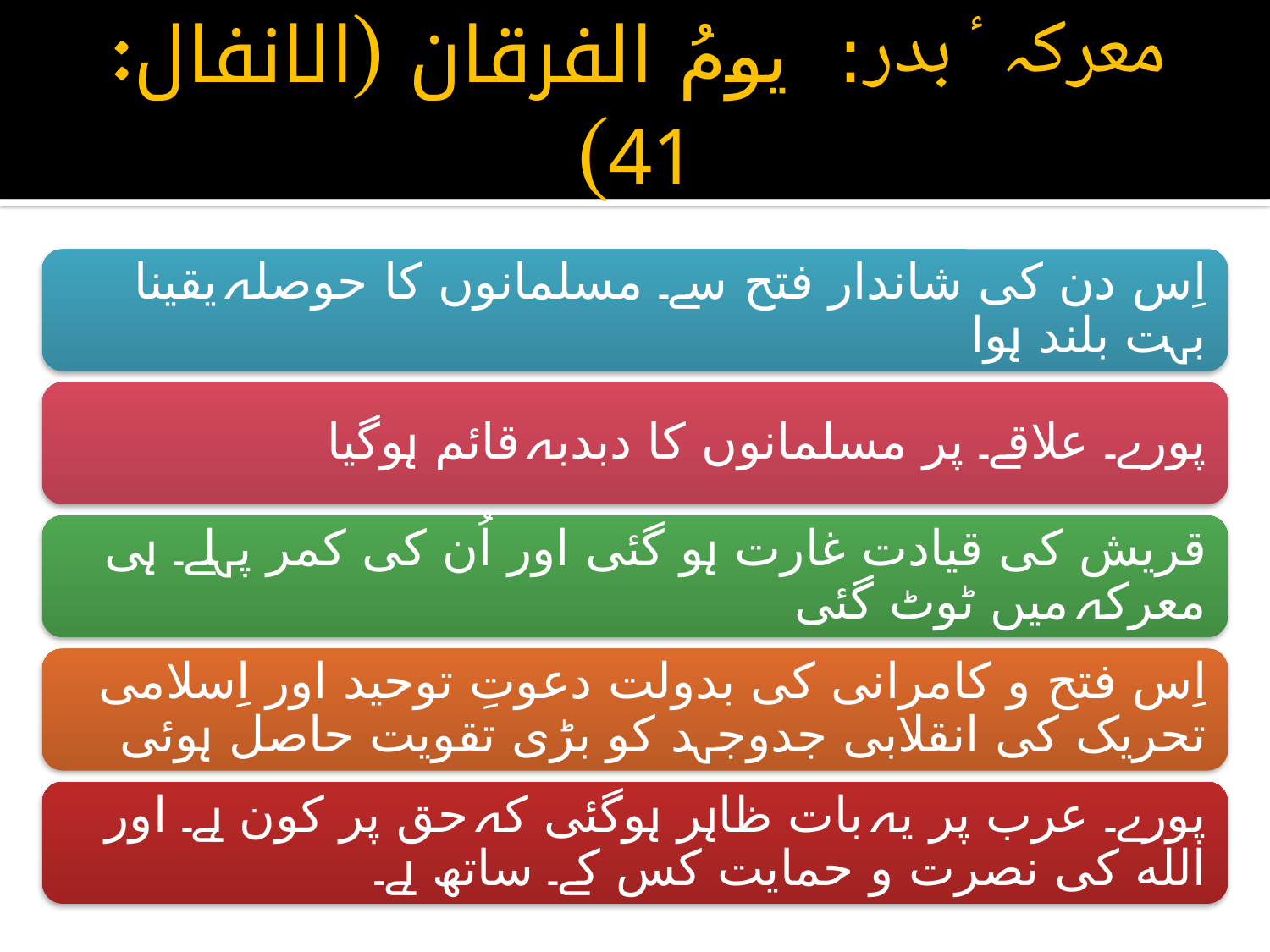

# معرکہ ٴ بدر:  یومُ الفرقان (الانفال: 41)
اِس دن کی شاندار فتح سے مسلمانوں کا حوصلہ یقینا بہت بلند ہوا
پورے علاقے پر مسلمانوں کا دبدبہ قائم ہوگیا
قریش کی قیادت غارت ہو گئی اور اُن کی کمر پہلے ہی معرکہ میں ٹوٹ گئی
اِس فتح و کامرانی کی بدولت دعوتِ توحید اور اِسلامی تحریک کی انقلابی جدوجہد کو بڑی تقویت حاصل ہوئی
پورے عرب پر یہ بات ظاہر ہوگئی کہ حق پر کون ہے اور  الله کی نصرت و حمایت کس کے ساتھ ہے